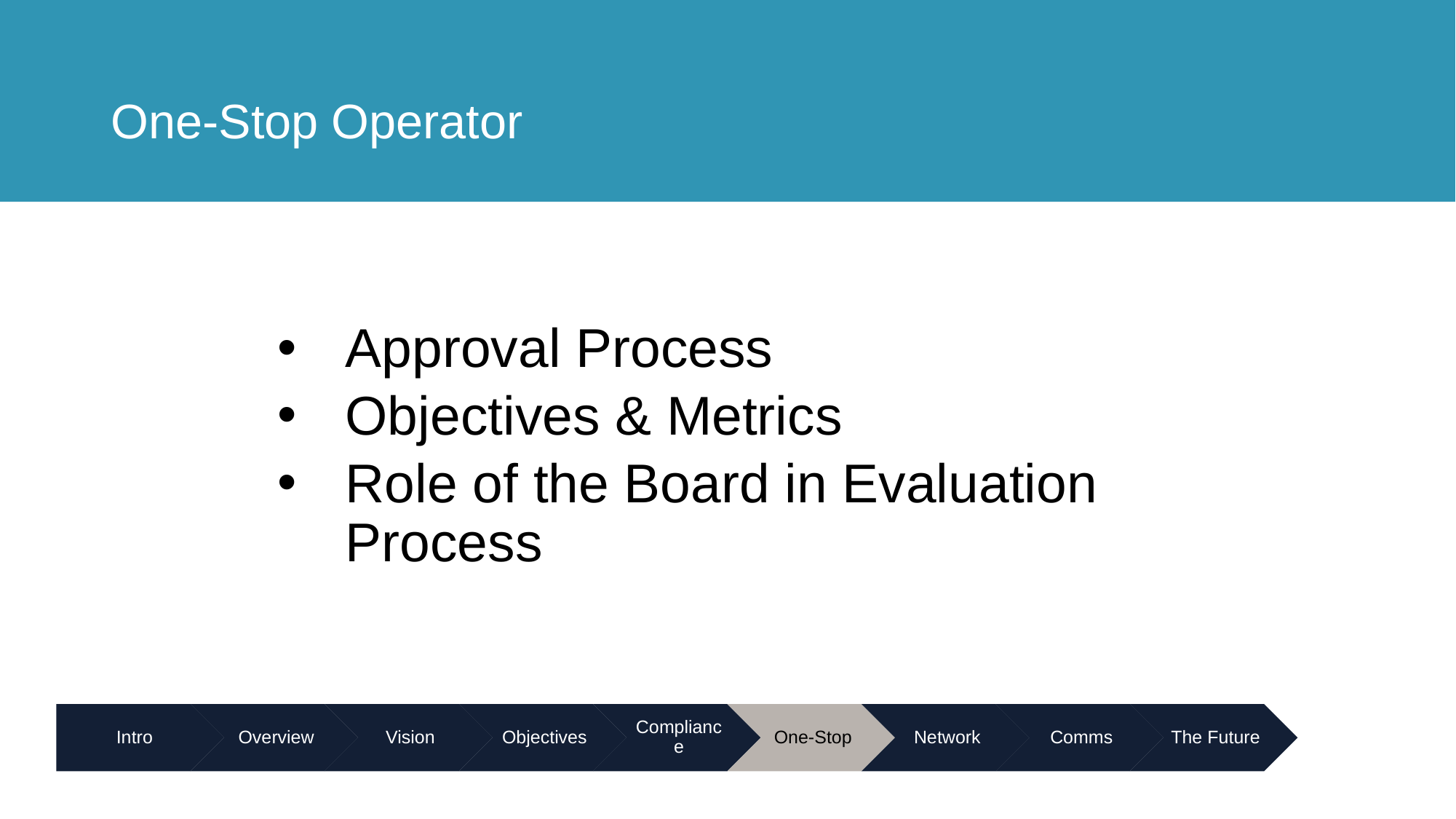

# One-Stop Operator
Approval Process
Objectives & Metrics
Role of the Board in Evaluation Process

Intro
Overview
Vision
Objectives
Compliance
One-Stop
Network
Comms
The Future